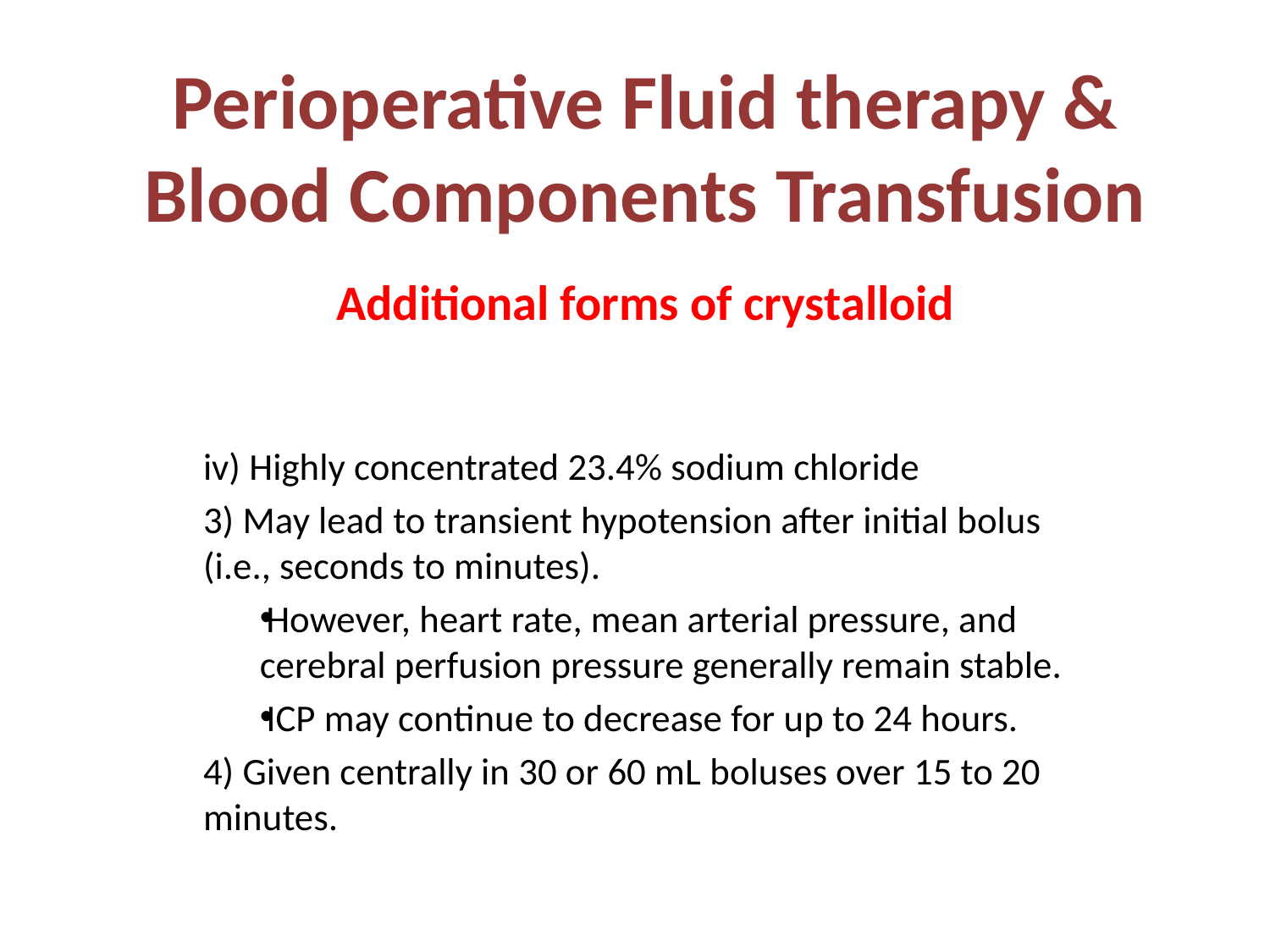

# Perioperative Fluid therapy & Blood Components Transfusion
Additional forms of crystalloid

iv) Highly concentrated 23.4% sodium chloride
3) May lead to transient hypotension after initial bolus (i.e., seconds to minutes).
However, heart rate, mean arterial pressure, and cerebral perfusion pressure generally remain stable.
ICP may continue to decrease for up to 24 hours.
4) Given centrally in 30 or 60 mL boluses over 15 to 20 minutes.